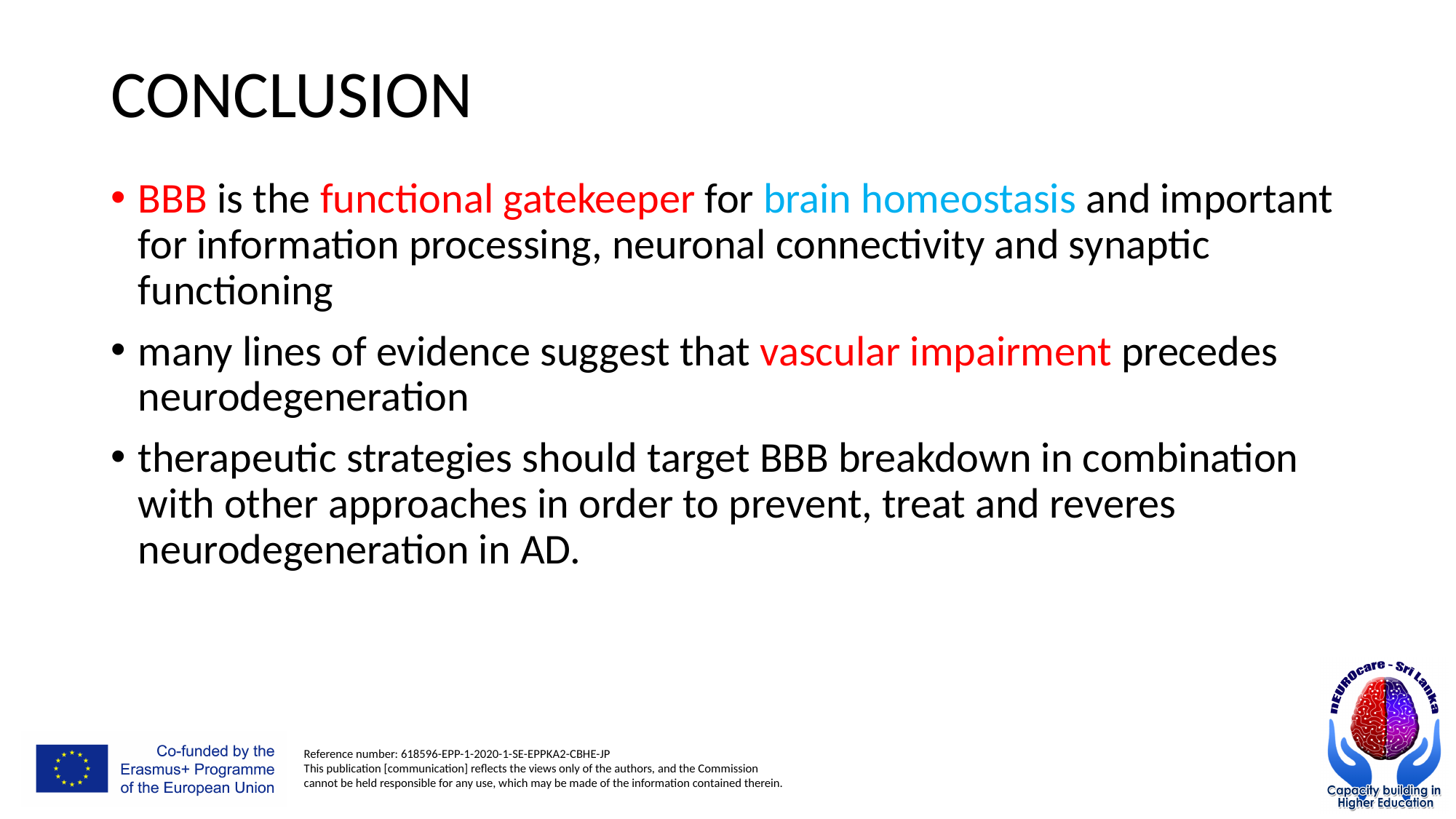

# CONCLUSION
BBB is the functional gatekeeper for brain homeostasis and important for information processing, neuronal connectivity and synaptic functioning
many lines of evidence suggest that vascular impairment precedes neurodegeneration
therapeutic strategies should target BBB breakdown in combination with other approaches in order to prevent, treat and reveres neurodegeneration in AD.